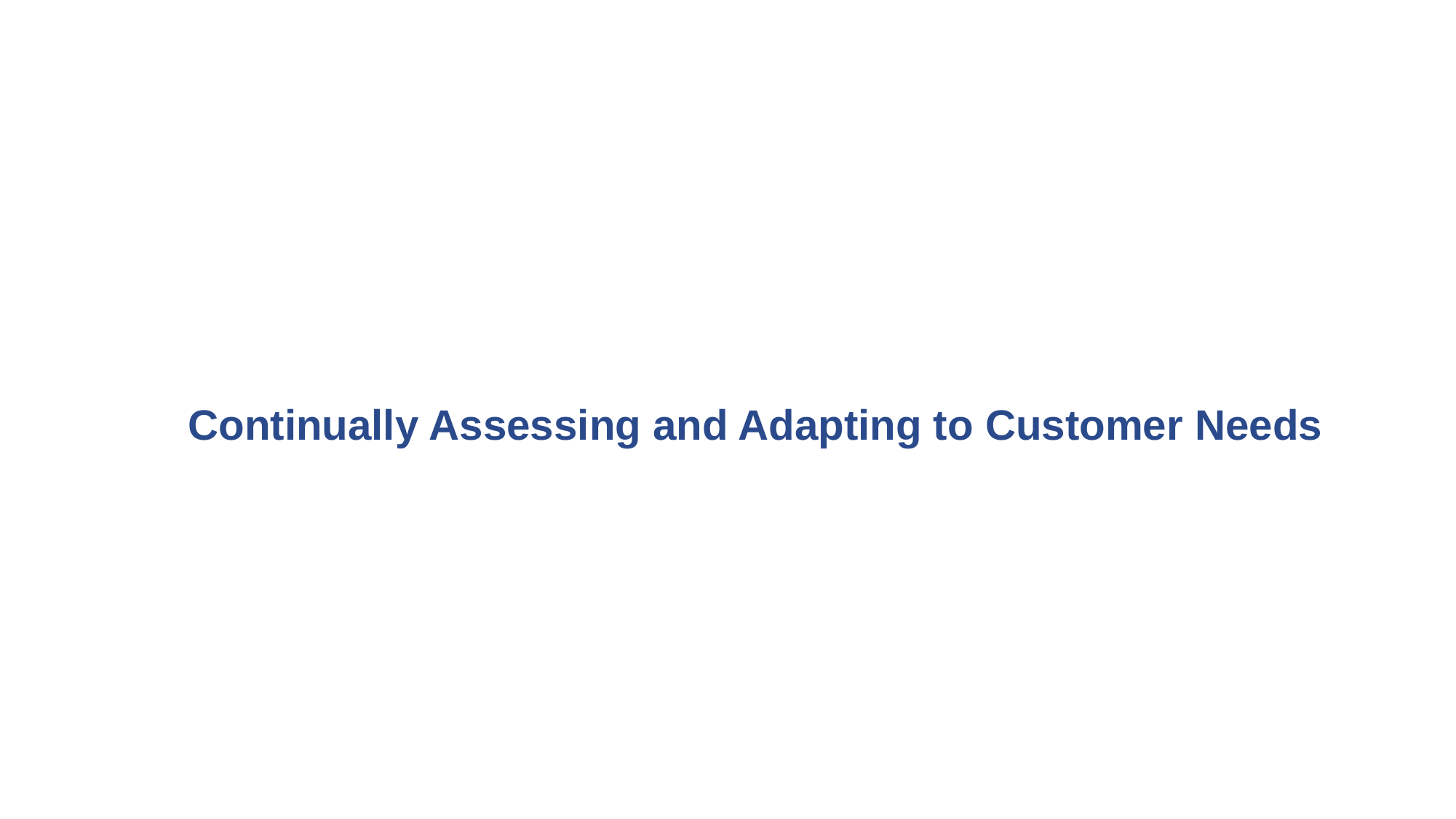

Continually Assessing and Adapting to Customer Needs